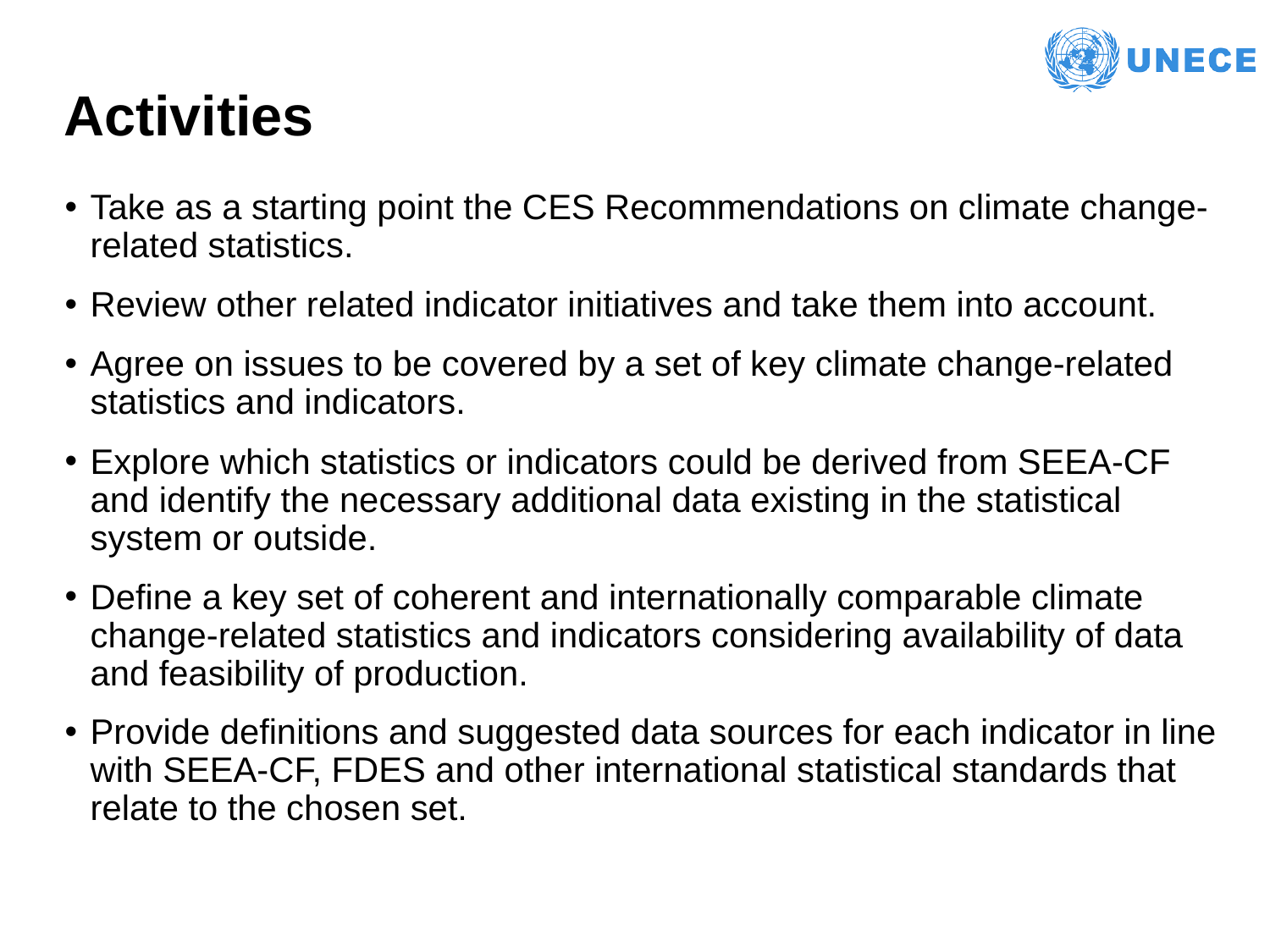

# Activities
Take as a starting point the CES Recommendations on climate change-related statistics.
Review other related indicator initiatives and take them into account.
Agree on issues to be covered by a set of key climate change-related statistics and indicators.
Explore which statistics or indicators could be derived from SEEA-CF and identify the necessary additional data existing in the statistical system or outside.
Define a key set of coherent and internationally comparable climate change-related statistics and indicators considering availability of data and feasibility of production.
Provide definitions and suggested data sources for each indicator in line with SEEA-CF, FDES and other international statistical standards that relate to the chosen set.